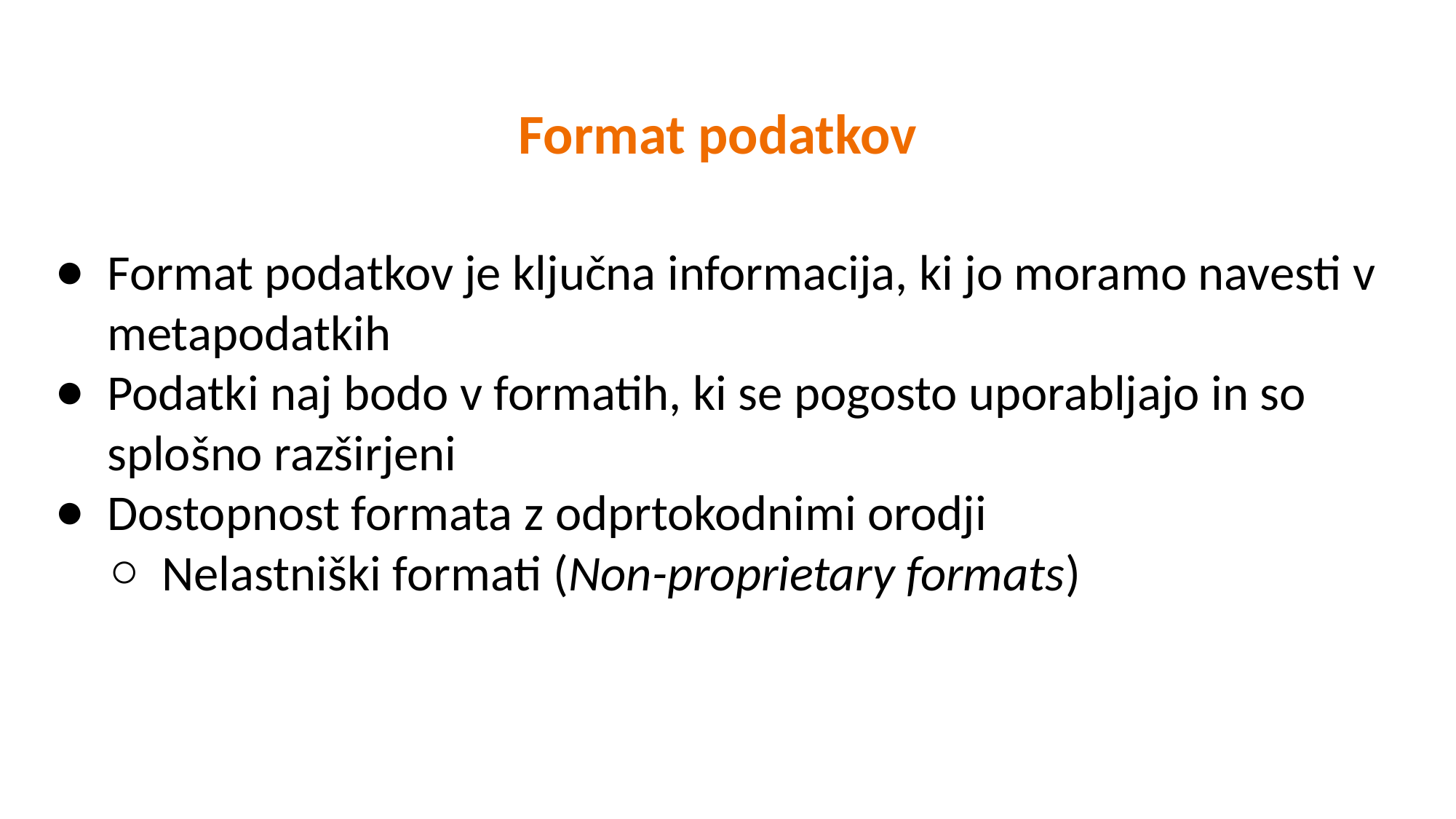

# Format podatkov
Format podatkov je ključna informacija, ki jo moramo navesti v metapodatkih
Podatki naj bodo v formatih, ki se pogosto uporabljajo in so splošno razširjeni
Dostopnost formata z odprtokodnimi orodji
Nelastniški formati (Non-proprietary formats)